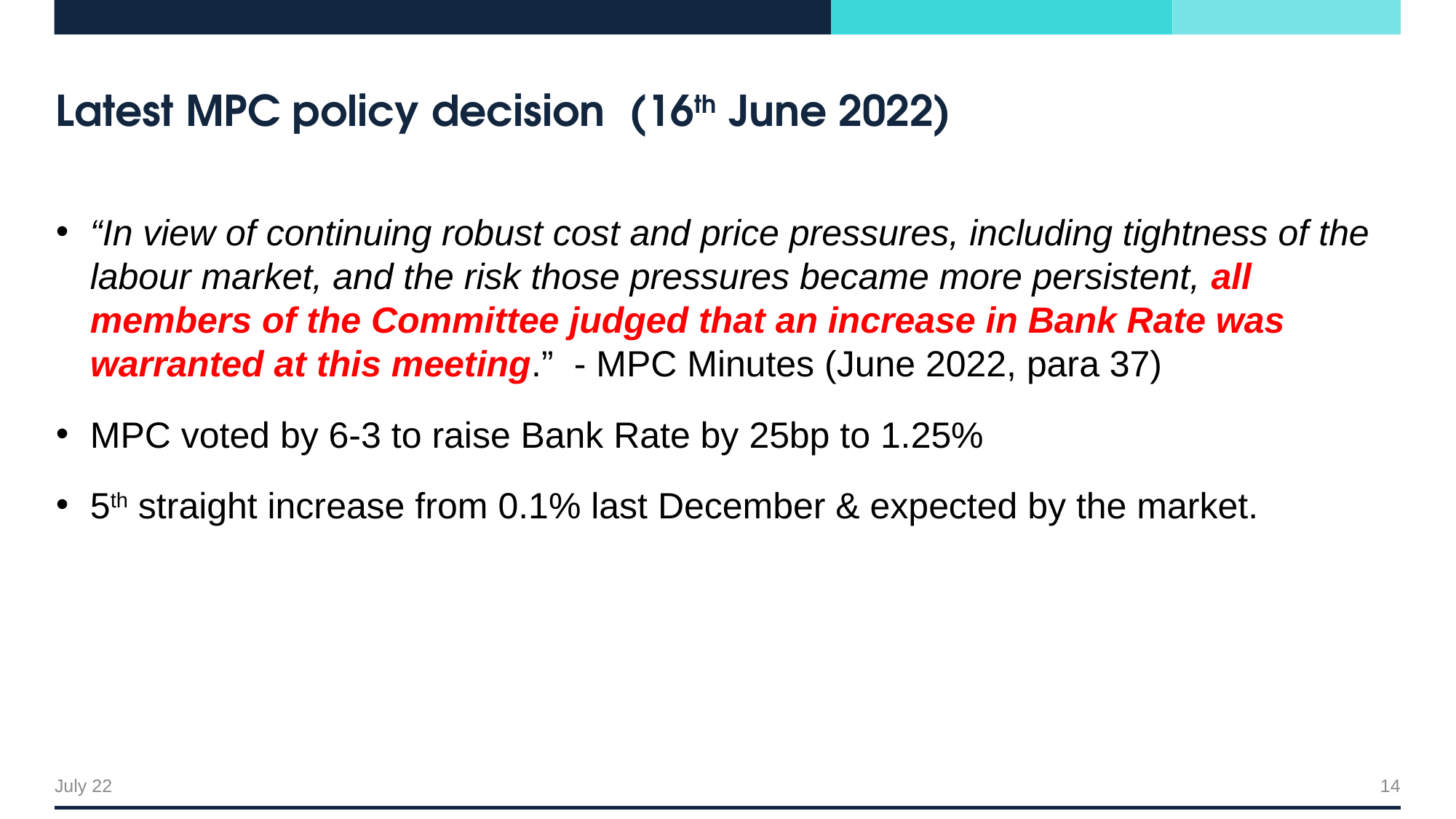

# Latest MPC policy decision  (16th June 2022)
“In view of continuing robust cost and price pressures, including tightness of the labour market, and the risk those pressures became more persistent, all members of the Committee judged that an increase in Bank Rate was warranted at this meeting.”  - MPC Minutes (June 2022, para 37)
MPC voted by 6-3 to raise Bank Rate by 25bp to 1.25%
5th straight increase from 0.1% last December & expected by the market.

14
July 22